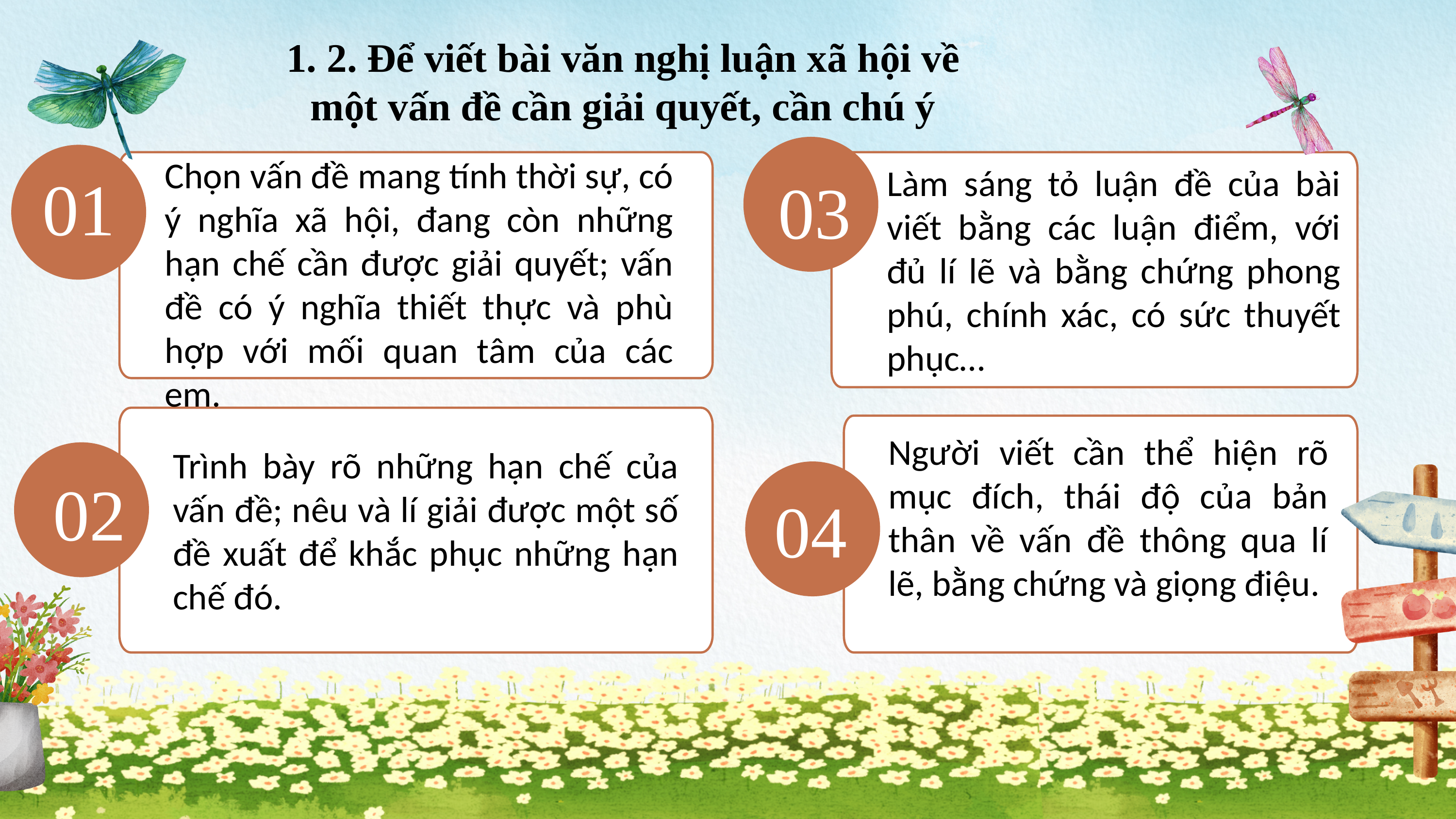

1. 2. Để viết bài văn nghị luận xã hội về một vấn đề cần giải quyết, cần chú ý

03

01
Chọn vấn đề mang tính thời sự, có ý nghĩa xã hội, đang còn những hạn chế cần được giải quyết; vấn đề có ý nghĩa thiết thực và phù hợp với mối quan tâm của các em.

Làm sáng tỏ luận đề của bài viết bằng các luận điểm, với đủ lí lẽ và bằng chứng phong phú, chính xác, có sức thuyết phục…

Người viết cần thể hiện rõ mục đích, thái độ của bản thân về vấn đề thông qua lí lẽ, bằng chứng và giọng điệu.

02
Trình bày rõ những hạn chế của vấn đề; nêu và lí giải được một số đề xuất để khắc phục những hạn chế đó.

04